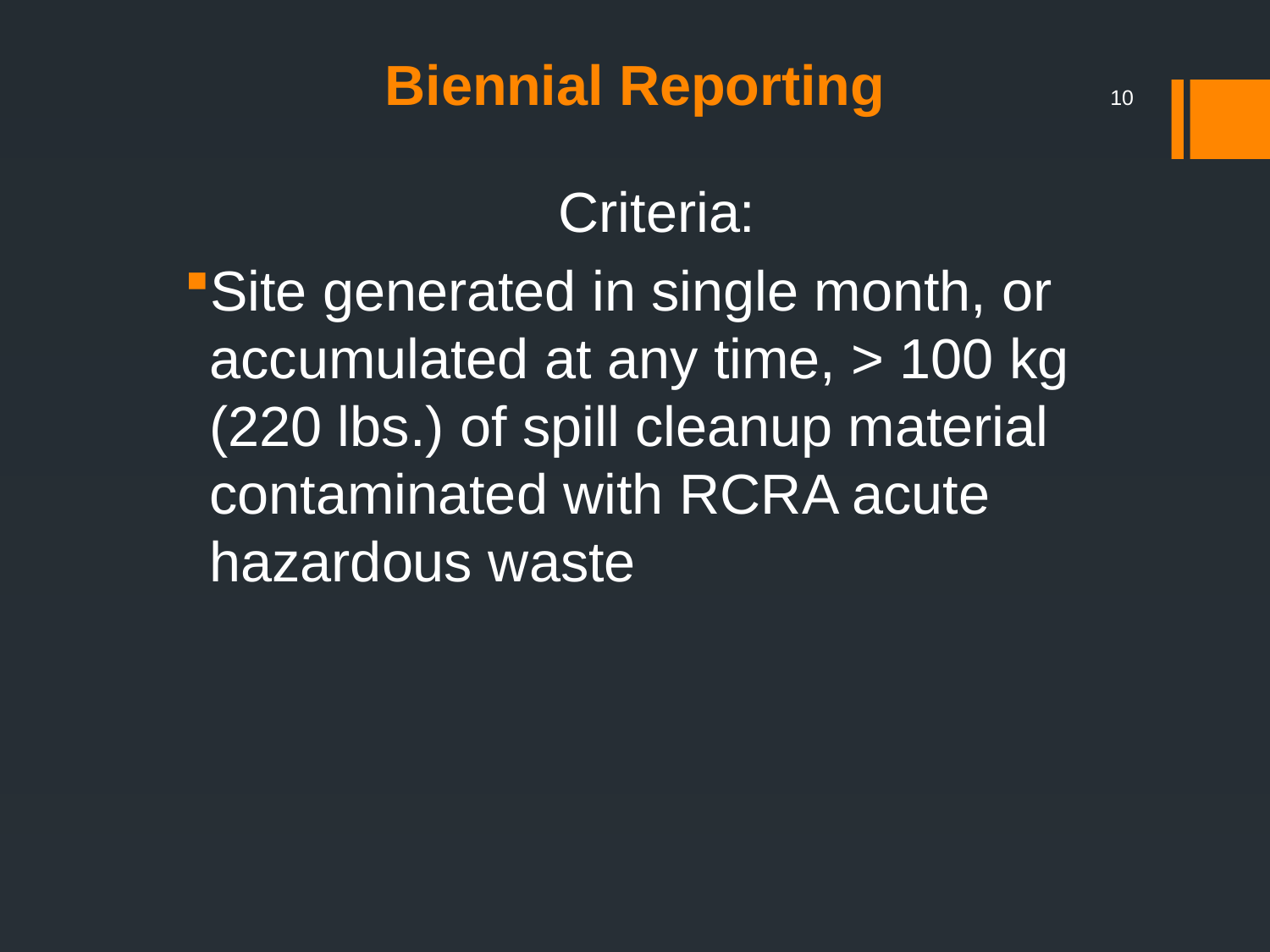

# Biennial Reporting
10
Criteria:
Site generated in single month, or accumulated at any time, > 100 kg (220 lbs.) of spill cleanup material contaminated with RCRA acute hazardous waste